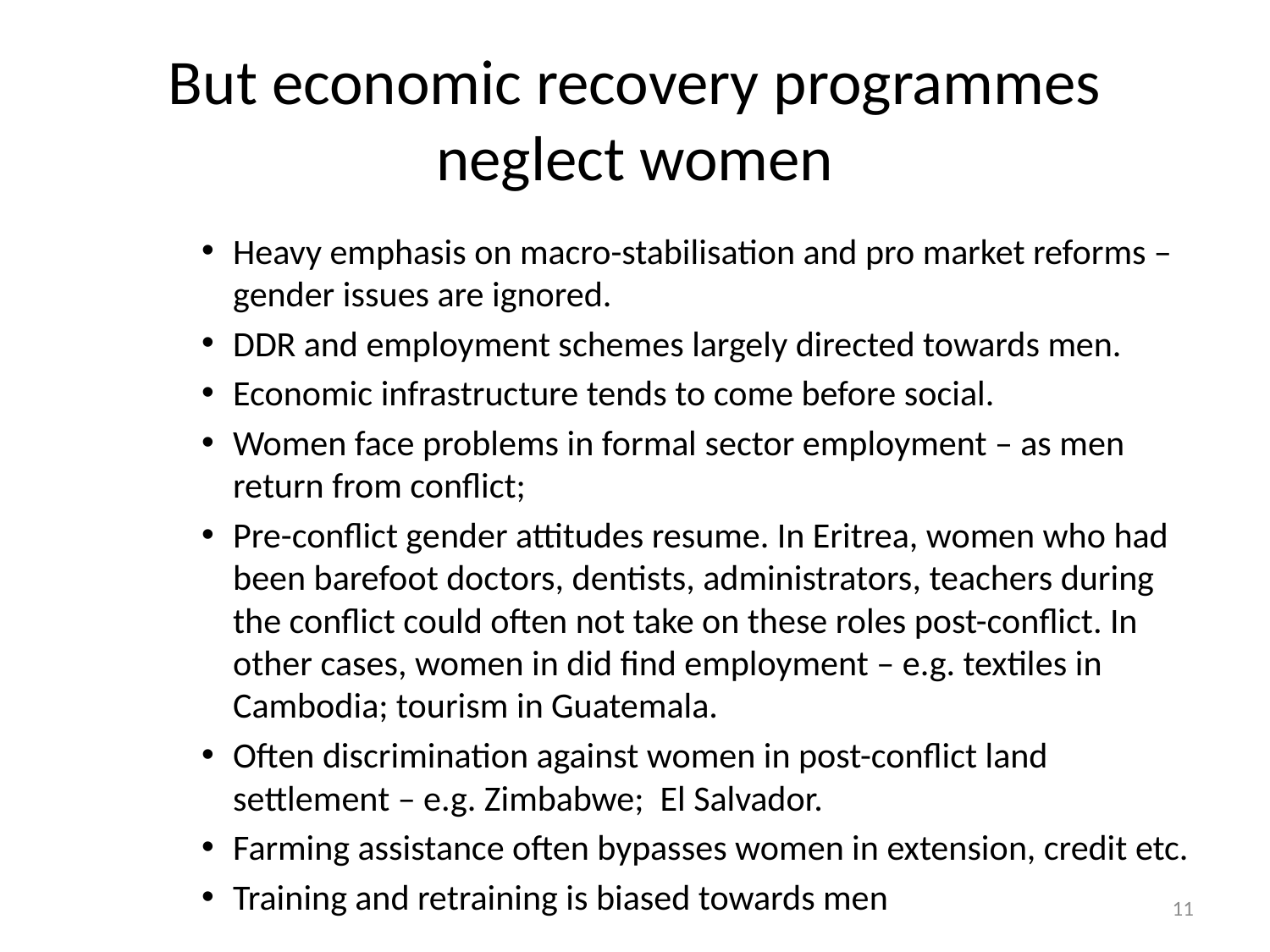

# But economic recovery programmes neglect women
Heavy emphasis on macro-stabilisation and pro market reforms –gender issues are ignored.
DDR and employment schemes largely directed towards men.
Economic infrastructure tends to come before social.
Women face problems in formal sector employment – as men return from conflict;
Pre-conflict gender attitudes resume. In Eritrea, women who had been barefoot doctors, dentists, administrators, teachers during the conflict could often not take on these roles post-conflict. In other cases, women in did find employment – e.g. textiles in Cambodia; tourism in Guatemala.
Often discrimination against women in post-conflict land settlement – e.g. Zimbabwe;  El Salvador.
Farming assistance often bypasses women in extension, credit etc.
Training and retraining is biased towards men

11